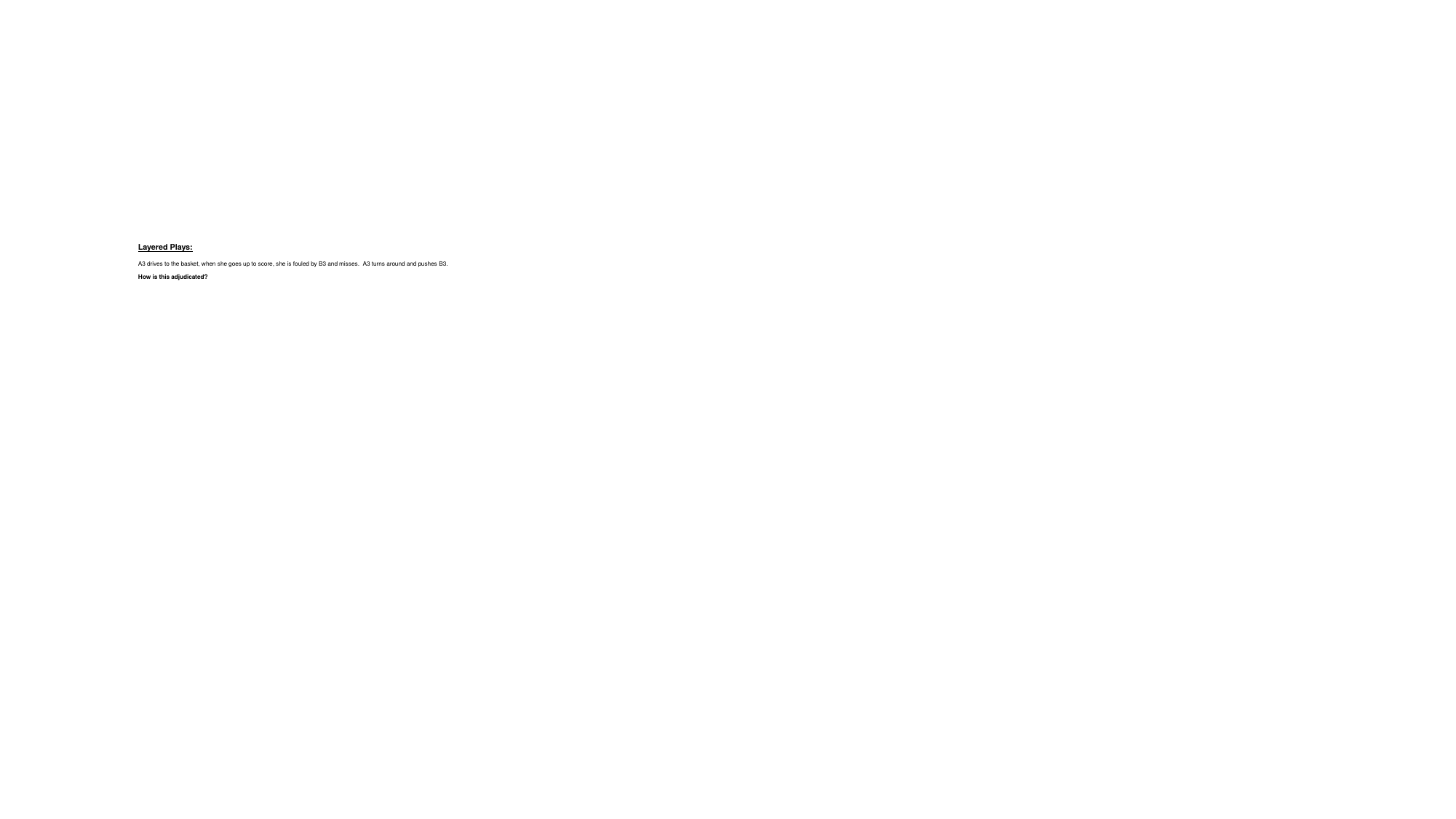

# Layered Plays: A3 drives to the basket, when she goes up to score, she is fouled by B3 and misses.  A3 turns around and pushes B3. How is this adjudicated?